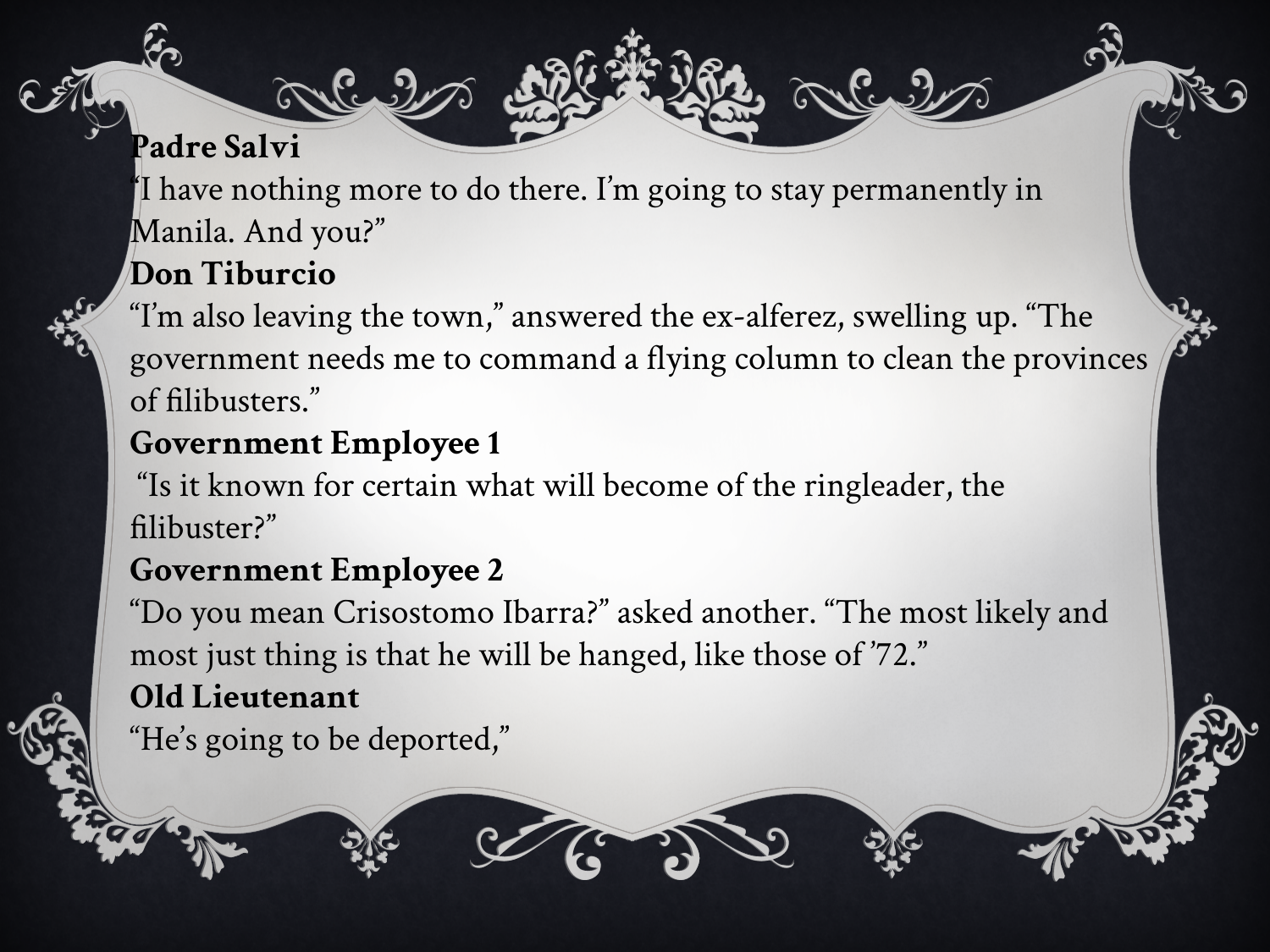

Padre Salvi
“I have nothing more to do there. I’m going to stay permanently in Manila. And you?”
Don Tiburcio
“I’m also leaving the town,” answered the ex-alferez, swelling up. “The government needs me to command a flying column to clean the provinces of filibusters.”
Government Employee 1
 “Is it known for certain what will become of the ringleader, the filibuster?”
Government Employee 2
“Do you mean Crisostomo Ibarra?” asked another. “The most likely and most just thing is that he will be hanged, like those of ’72.”
Old Lieutenant
“He’s going to be deported,”